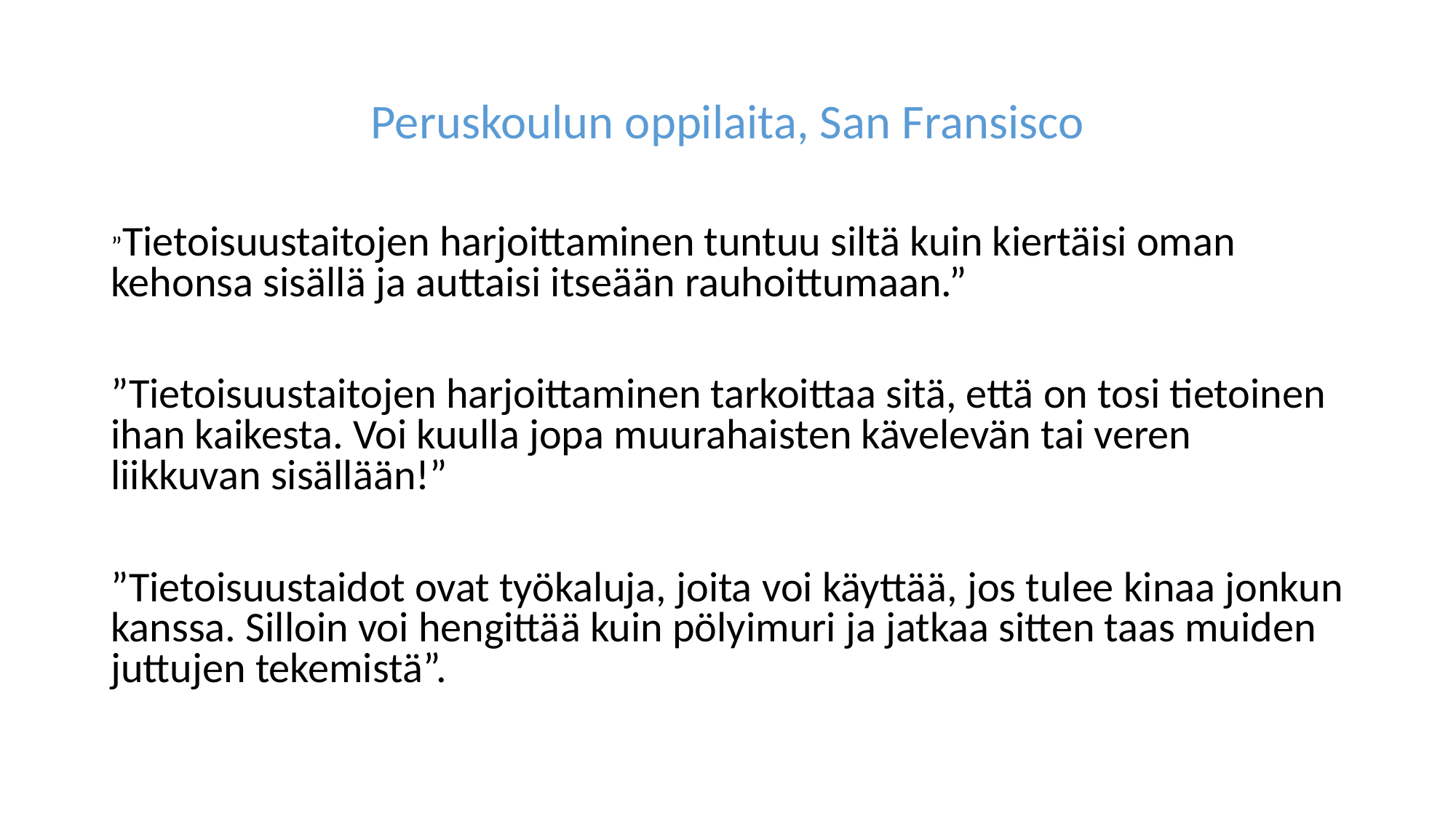

# Peruskoulun oppilaita, San Fransisco
”Tietoisuustaitojen harjoittaminen tuntuu siltä kuin kiertäisi oman kehonsa sisällä ja auttaisi itseään rauhoittumaan.”

”Tietoisuustaitojen harjoittaminen tarkoittaa sitä, että on tosi tietoinen ihan kaikesta. Voi kuulla jopa muurahaisten kävelevän tai veren liikkuvan sisällään!”

”Tietoisuustaidot ovat työkaluja, joita voi käyttää, jos tulee kinaa jonkun kanssa. Silloin voi hengittää kuin pölyimuri ja jatkaa sitten taas muiden juttujen tekemistä”.